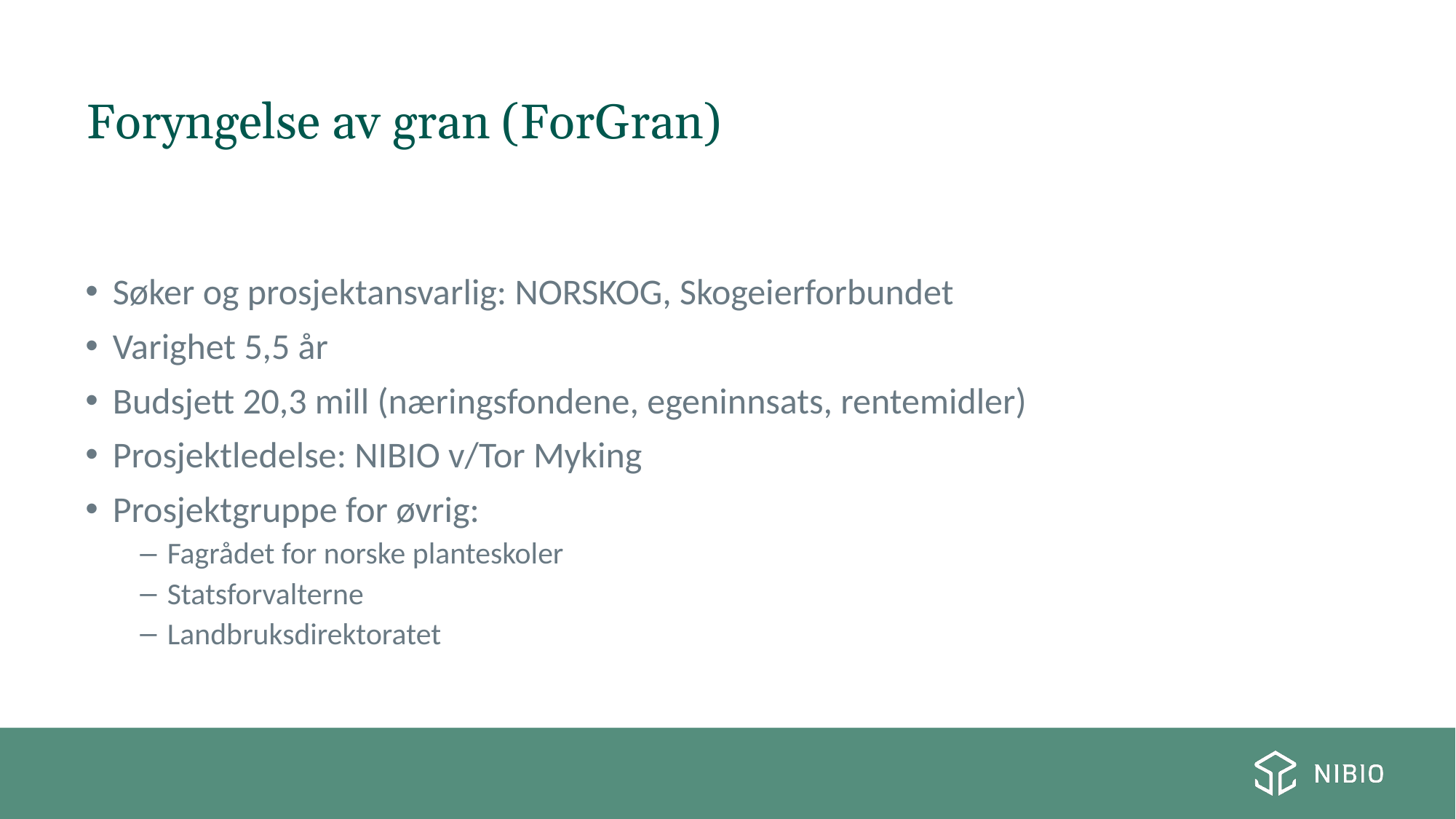

# Foryngelse av gran (ForGran)
Søker og prosjektansvarlig: NORSKOG, Skogeierforbundet
Varighet 5,5 år
Budsjett 20,3 mill (næringsfondene, egeninnsats, rentemidler)
Prosjektledelse: NIBIO v/Tor Myking
Prosjektgruppe for øvrig:
Fagrådet for norske planteskoler
Statsforvalterne
Landbruksdirektoratet